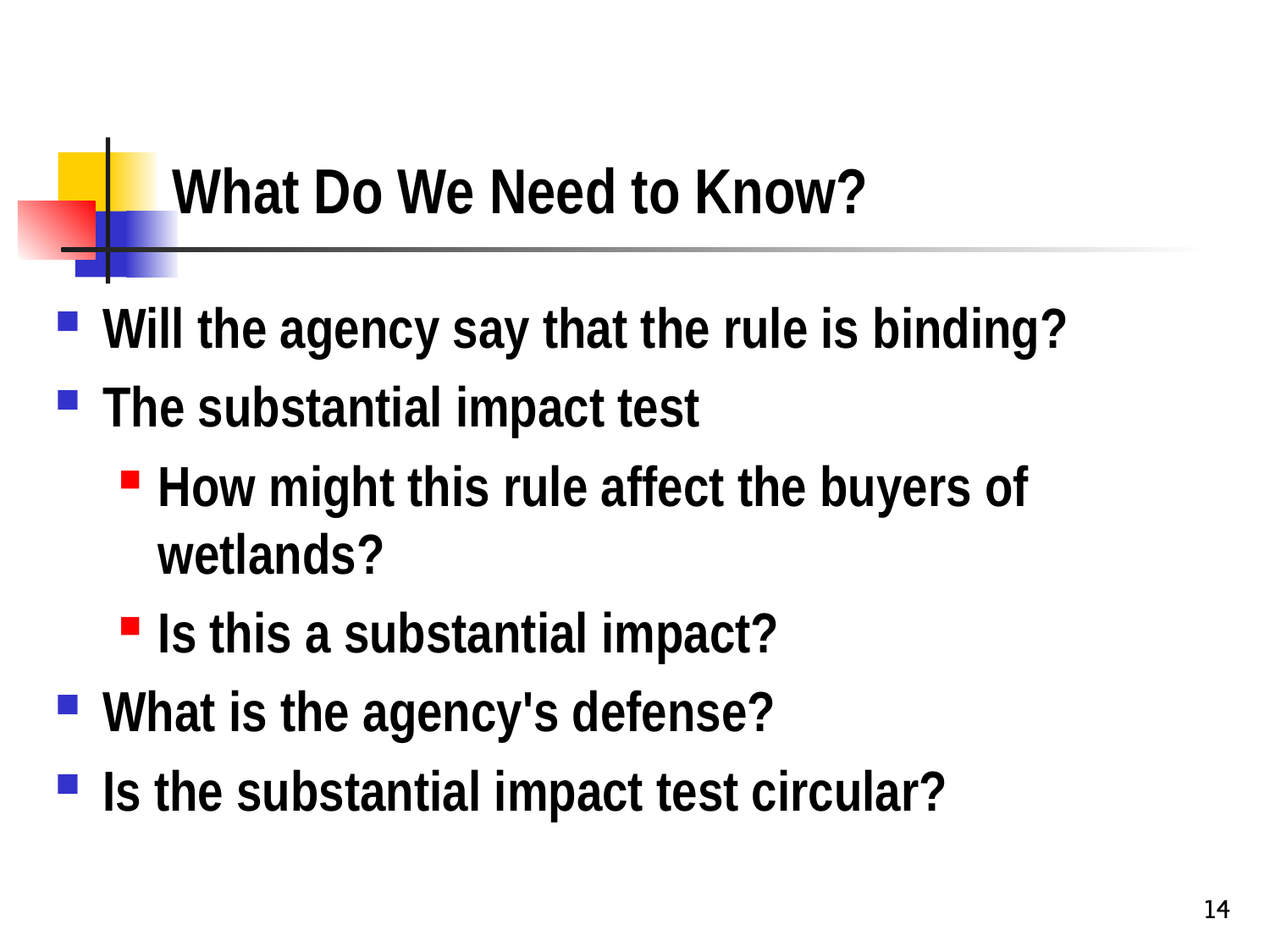

# What Do We Need to Know?
Will the agency say that the rule is binding?
The substantial impact test
How might this rule affect the buyers of wetlands?
Is this a substantial impact?
What is the agency's defense?
Is the substantial impact test circular?
14